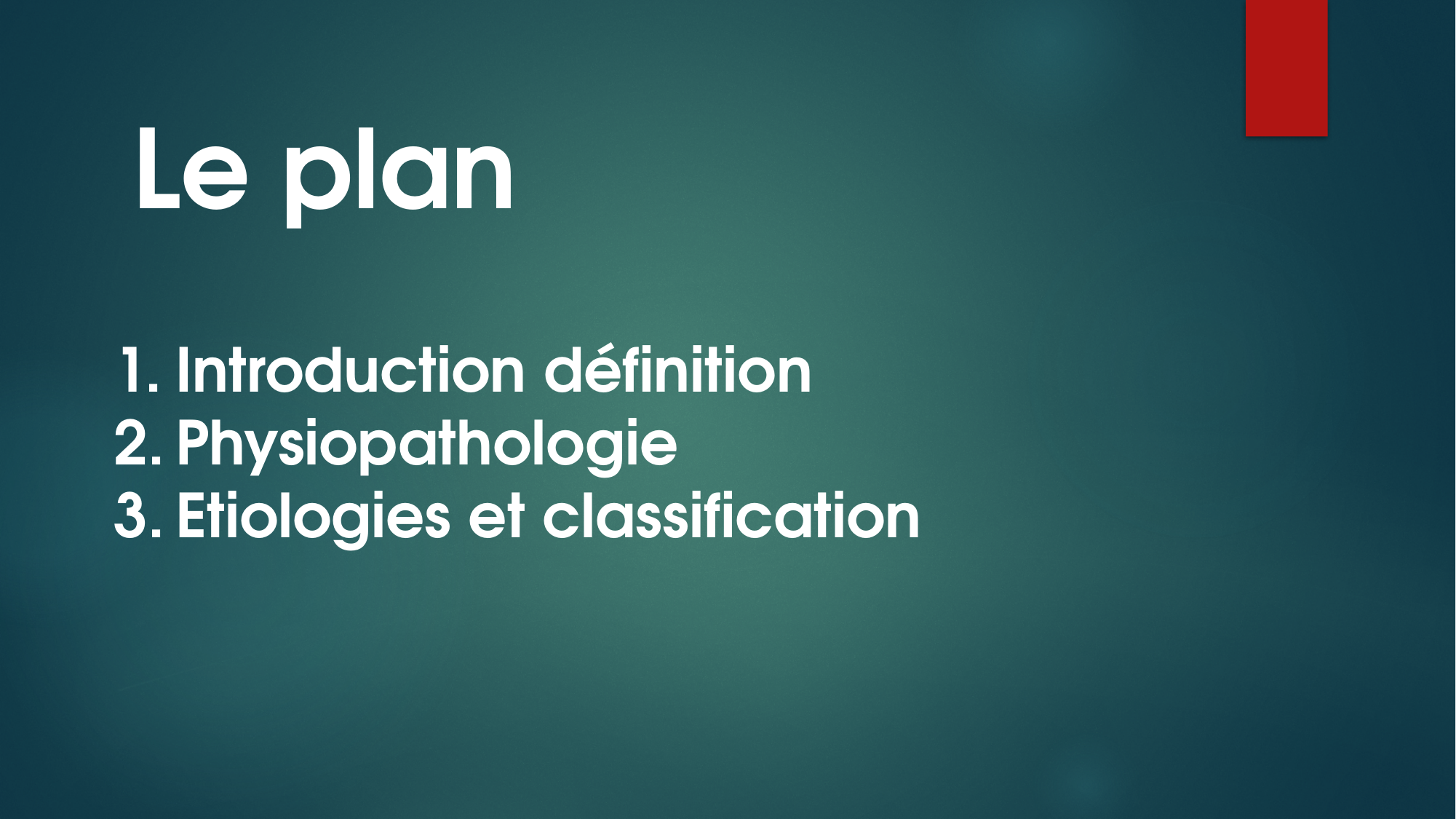

Le plan
Introduction définition
Physiopathologie
Etiologies et classification